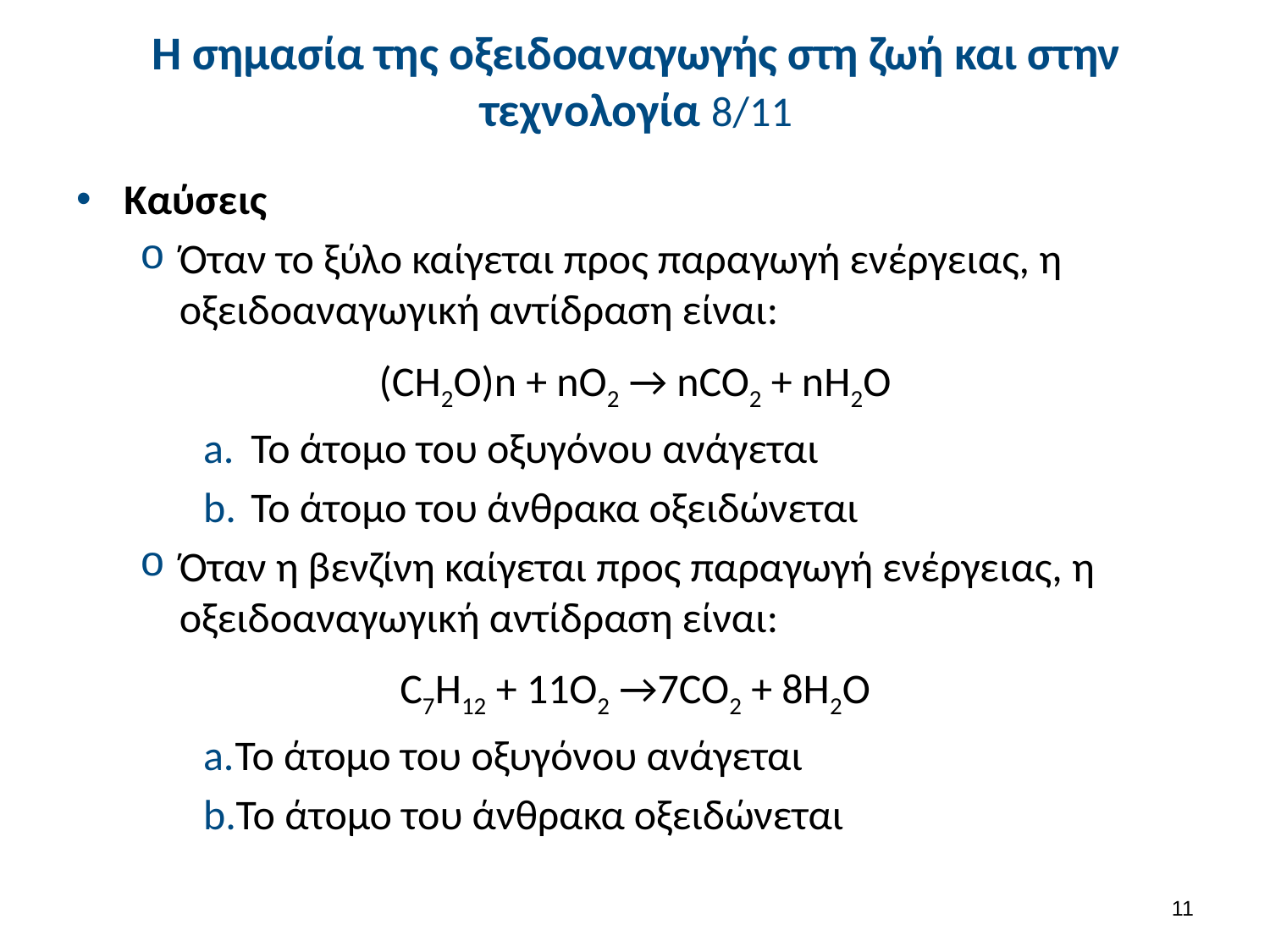

# Η σημασία της οξειδοαναγωγής στη ζωή και στην τεχνολογία 8/11
Καύσεις
Όταν το ξύλο καίγεται προς παραγωγή ενέργειας, η οξειδοαναγωγική αντίδραση είναι:
(CH2O)n + nO2 → nCO2 + nH2O
Το άτομο του οξυγόνου ανάγεται
Το άτομο του άνθρακα οξειδώνεται
Όταν η βενζίνη καίγεται προς παραγωγή ενέργειας, η οξειδοαναγωγική αντίδραση είναι:
C7H12 + 11O2 →7CO2 + 8H2O
Το άτομο του οξυγόνου ανάγεται
Το άτομο του άνθρακα οξειδώνεται

11